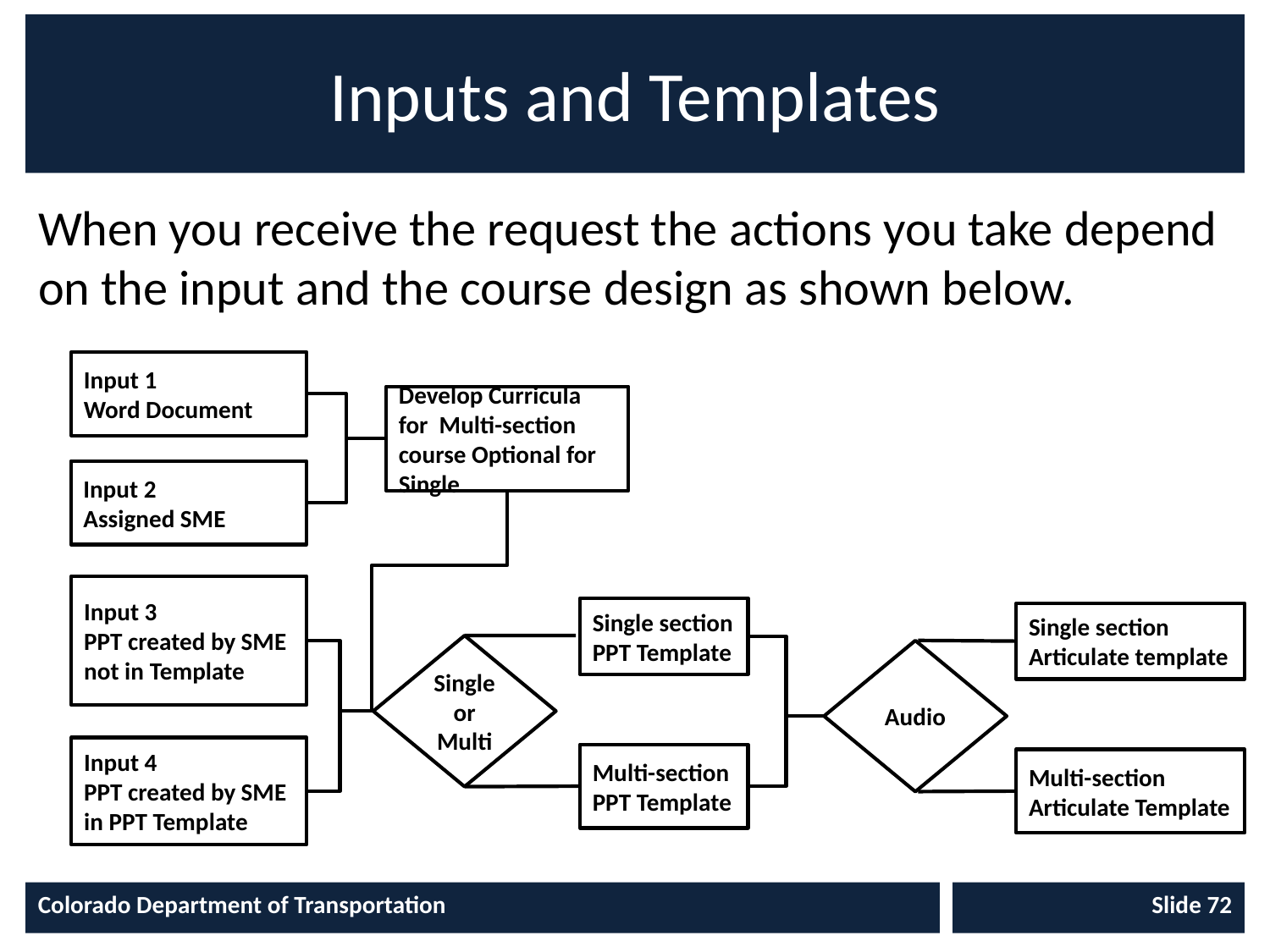

# Inputs and Templates
When you receive the request the actions you take depend on the input and the course design as shown below.

Input 1
Word Document
Develop Curricula for  Multi-section course Optional for Single
Input 2
Assigned SME
Input 3
PPT created by SME not in Template
Single section PPT Template
Single section Articulate template
Single or Multi
Audio
Input 4
PPT created by SME in PPT Template
Multi-section PPT Template
Multi-section Articulate Template
Colorado Department of Transportation
Slide 72